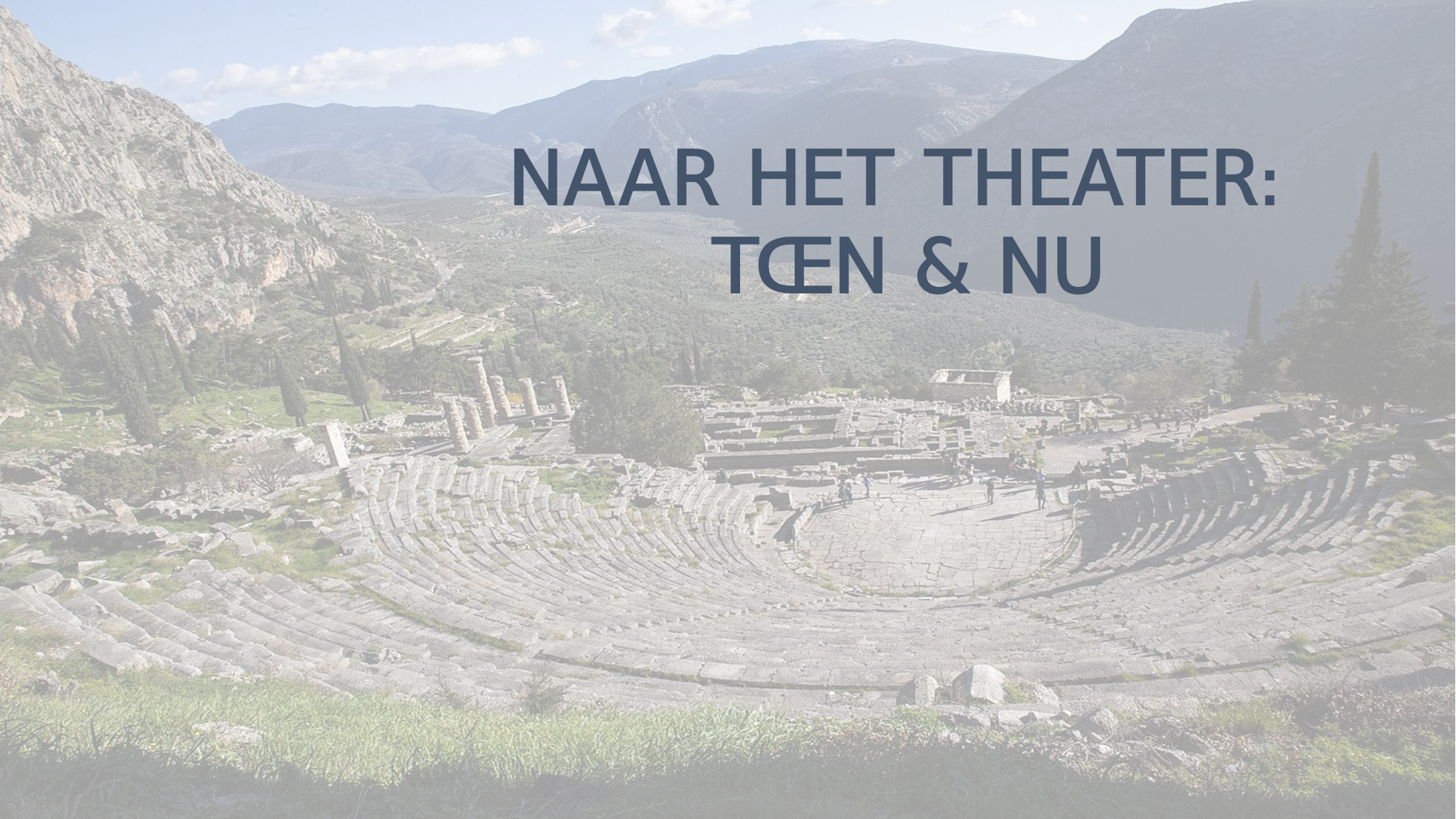

# NAAR HET THEATER: TOEN & NU